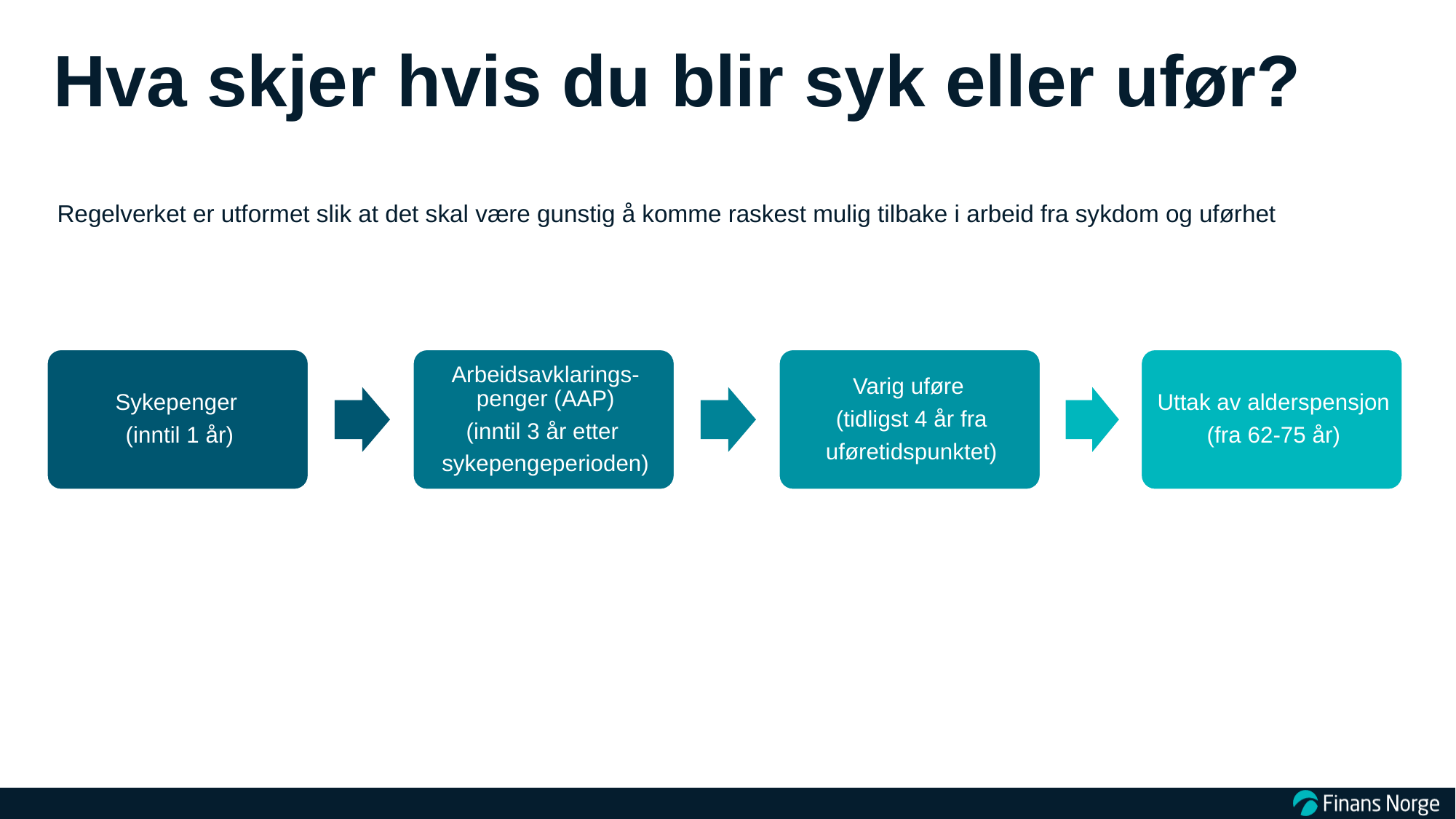

Hva skjer hvis du blir syk eller ufør?
Regelverket er utformet slik at det skal være gunstig å komme raskest mulig tilbake i arbeid fra sykdom og uførhet
Sykepenger
(inntil 1 år)

Arbeidsavklarings-penger (AAP)
(inntil 3 år etter
sykepengeperioden)

Varig uføre
(tidligst 4 år fra
uføretidspunktet)

Uttak av alderspensjon
(fra 62-75 år)